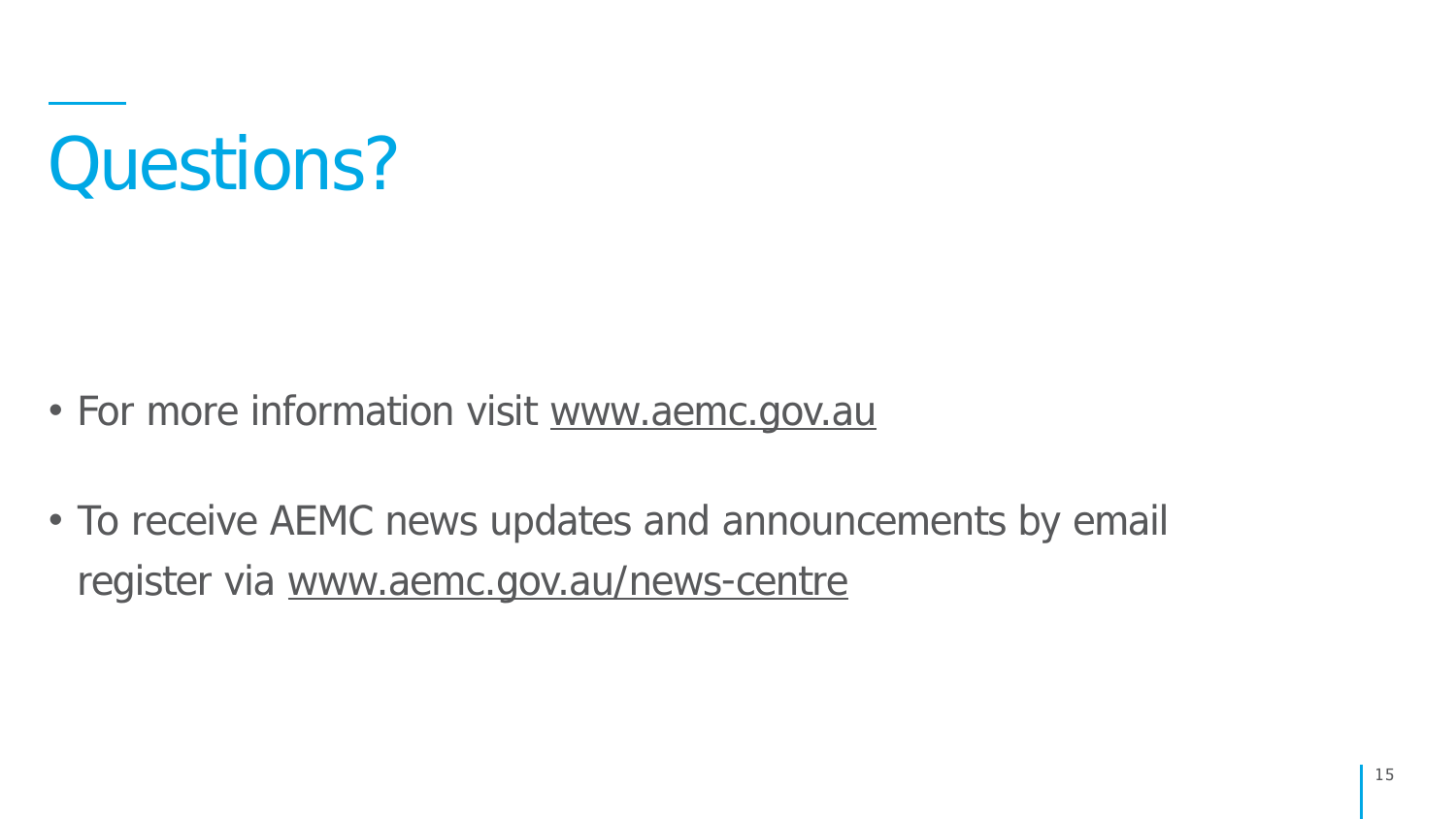

# Questions?
For more information visit www.aemc.gov.au
To receive AEMC news updates and announcements by email register via www.aemc.gov.au/news-centre

15